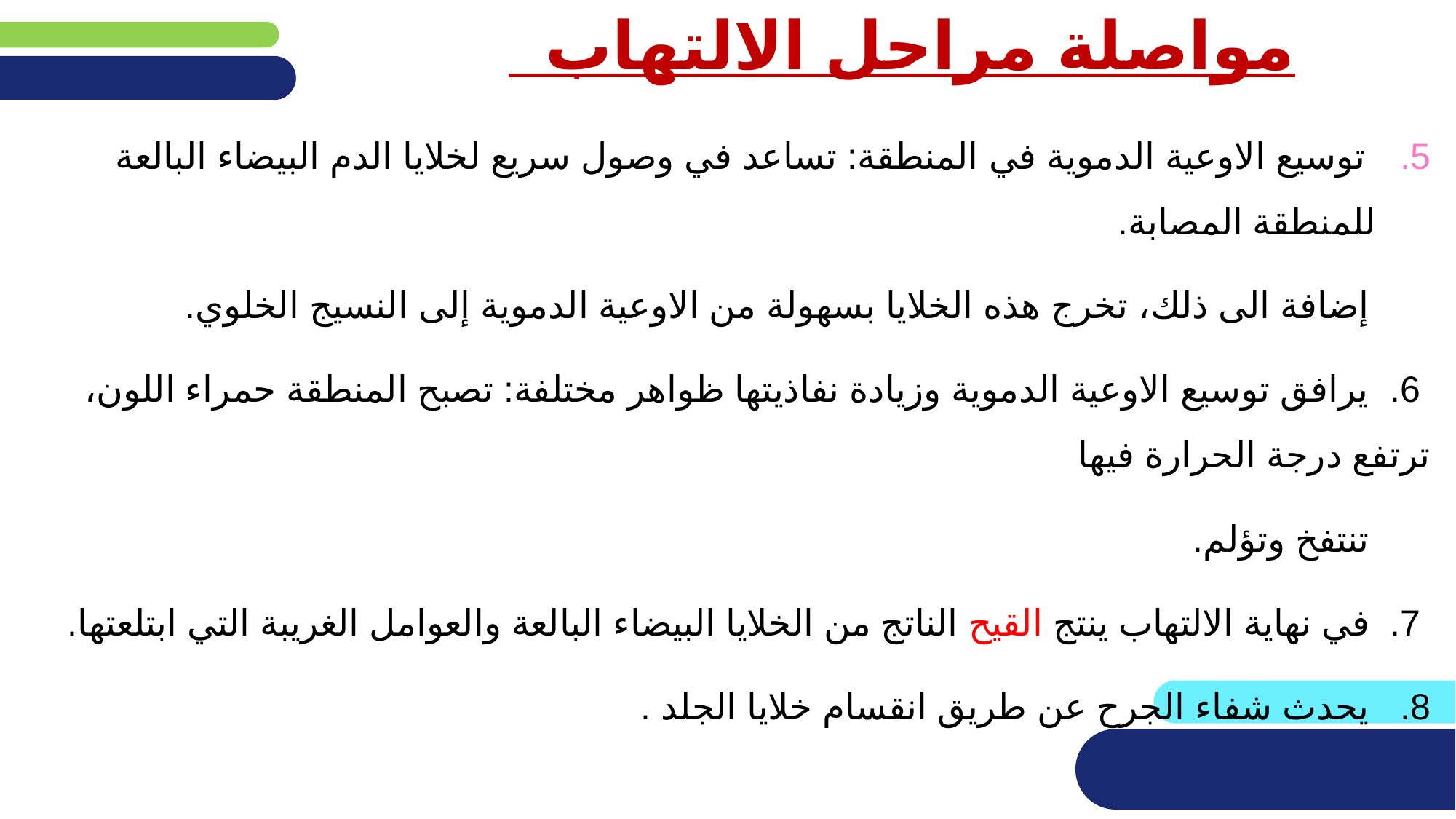

# مواصلة مراحل الالتهاب
 توسيع الاوعية الدموية في المنطقة: تساعد في وصول سريع لخلايا الدم البيضاء البالعة للمنطقة المصابة.
      إضافة الى ذلك، تخرج هذه الخلايا بسهولة من الاوعية الدموية إلى النسيج الخلوي.
 6.  يرافق توسيع الاوعية الدموية وزيادة نفاذيتها ظواهر مختلفة: تصبح المنطقة حمراء اللون، ترتفع درجة الحرارة فيها
      تنتفخ وتؤلم.
 7.  في نهاية الالتهاب ينتج القيح الناتج من الخلايا البيضاء البالعة والعوامل الغريبة التي ابتلعتها.
8.   يحدث شفاء الجرح عن طريق انقسام خلايا الجلد .